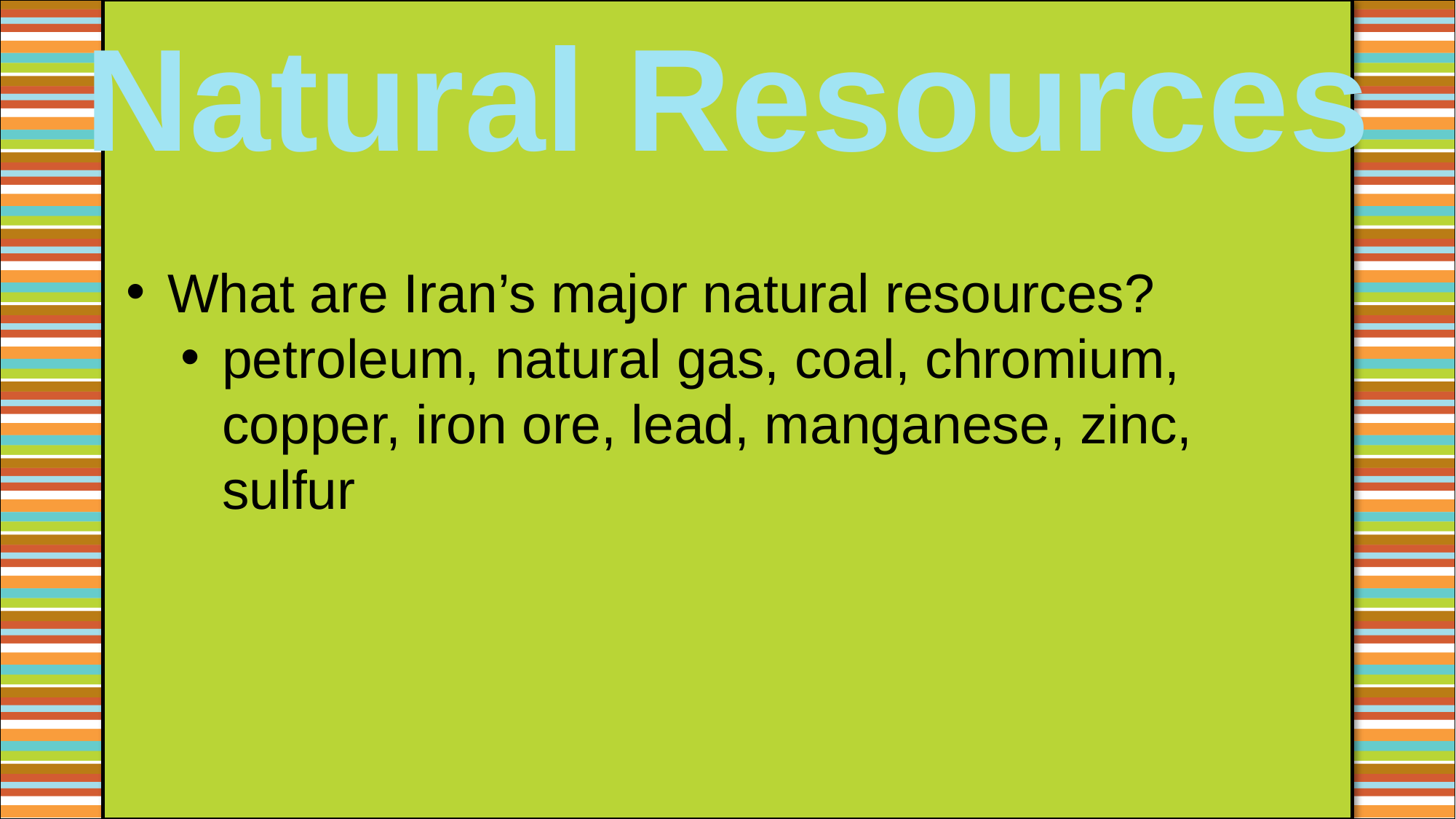

Natural Resources

What are Iran’s major natural resources?
petroleum, natural gas, coal, chromium, copper, iron ore, lead, manganese, zinc, sulfur